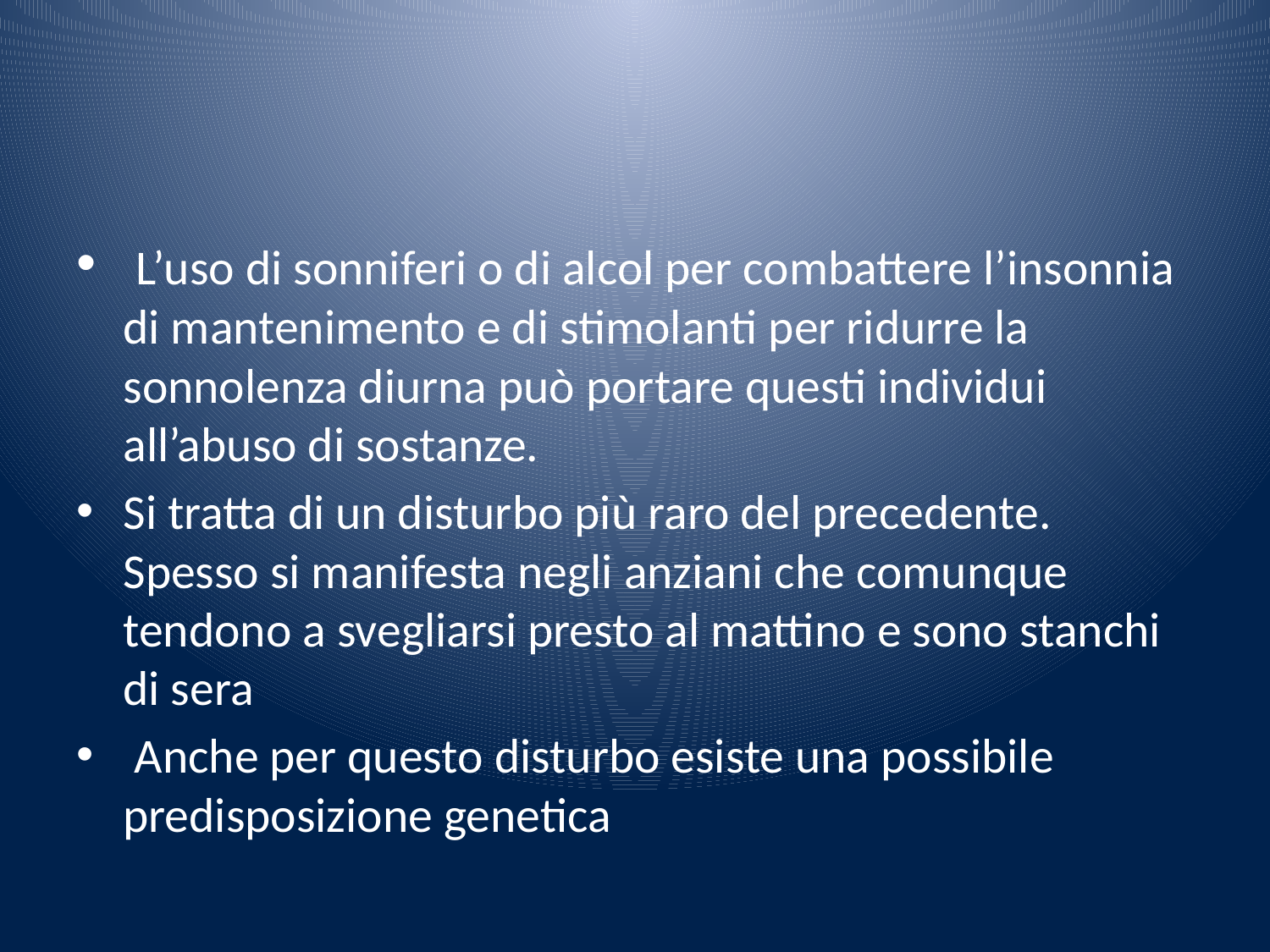

#
 L’uso di sonniferi o di alcol per combattere l’insonnia di mantenimento e di stimolanti per ridurre la sonnolenza diurna può portare questi individui all’abuso di sostanze.
Si tratta di un disturbo più raro del precedente. Spesso si manifesta negli anziani che comunque tendono a svegliarsi presto al mattino e sono stanchi di sera
 Anche per questo disturbo esiste una possibile predisposizione genetica